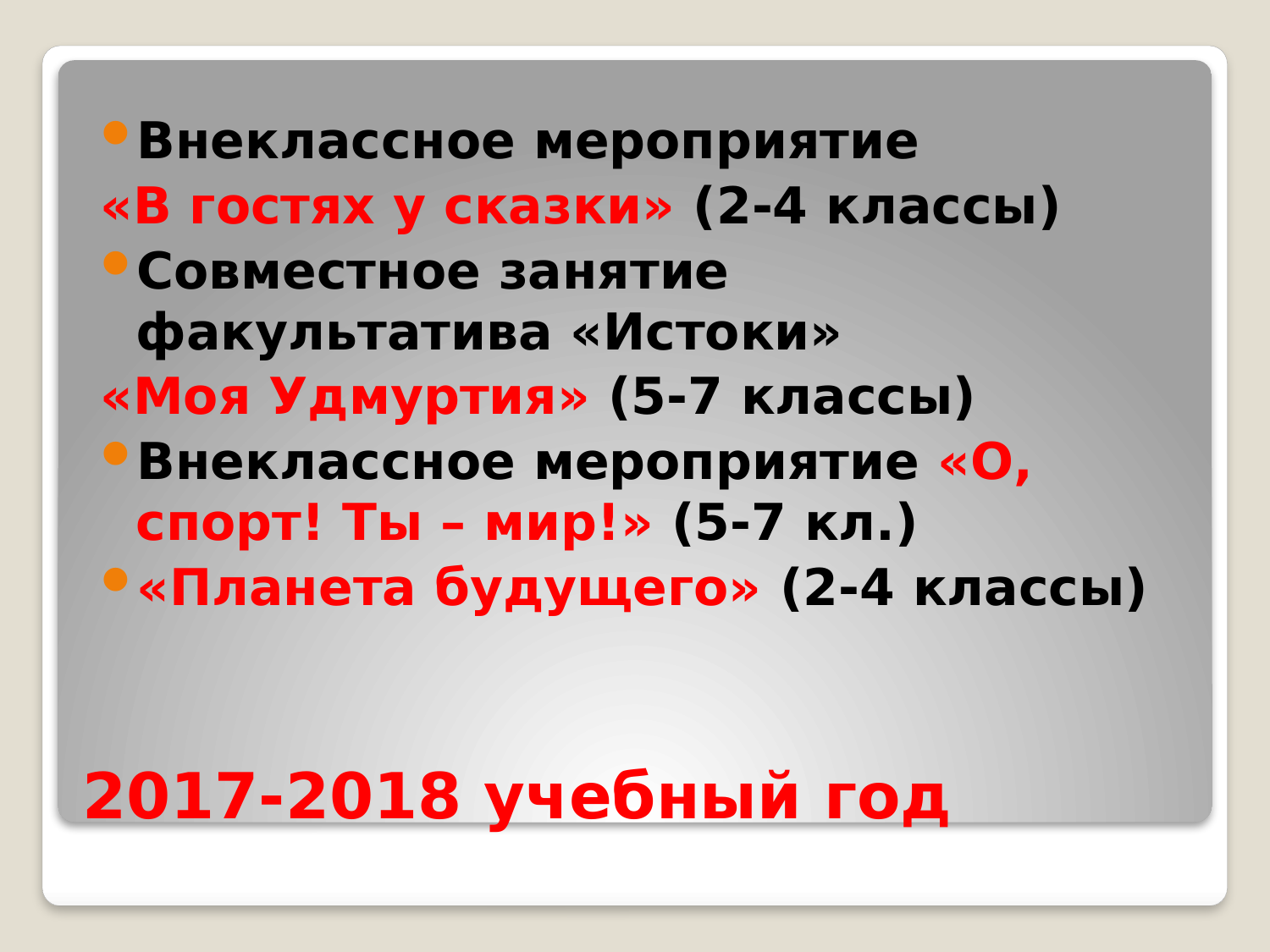

Внеклассное мероприятие
«В гостях у сказки» (2-4 классы)
Совместное занятие факультатива «Истоки»
«Моя Удмуртия» (5-7 классы)
Внеклассное мероприятие «О, спорт! Ты – мир!» (5-7 кл.)
«Планета будущего» (2-4 классы)

# 2017-2018 учебный год